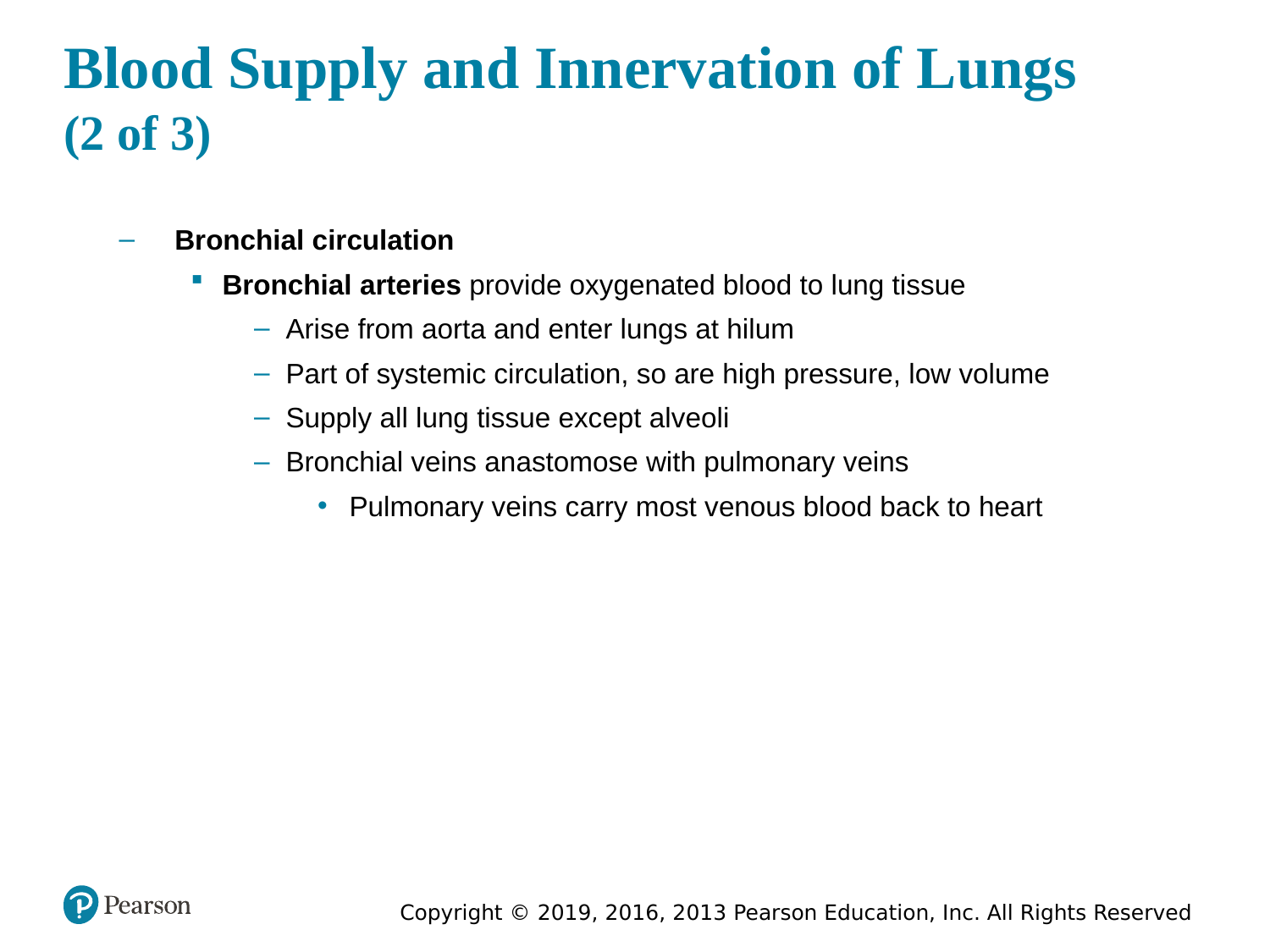

# Blood Supply and Innervation of Lungs (2 of 3)
 Bronchial circulation
Bronchial arteries provide oxygenated blood to lung tissue
Arise from aorta and enter lungs at hilum
Part of systemic circulation, so are high pressure, low volume
Supply all lung tissue except alveoli
Bronchial veins anastomose with pulmonary veins
Pulmonary veins carry most venous blood back to heart